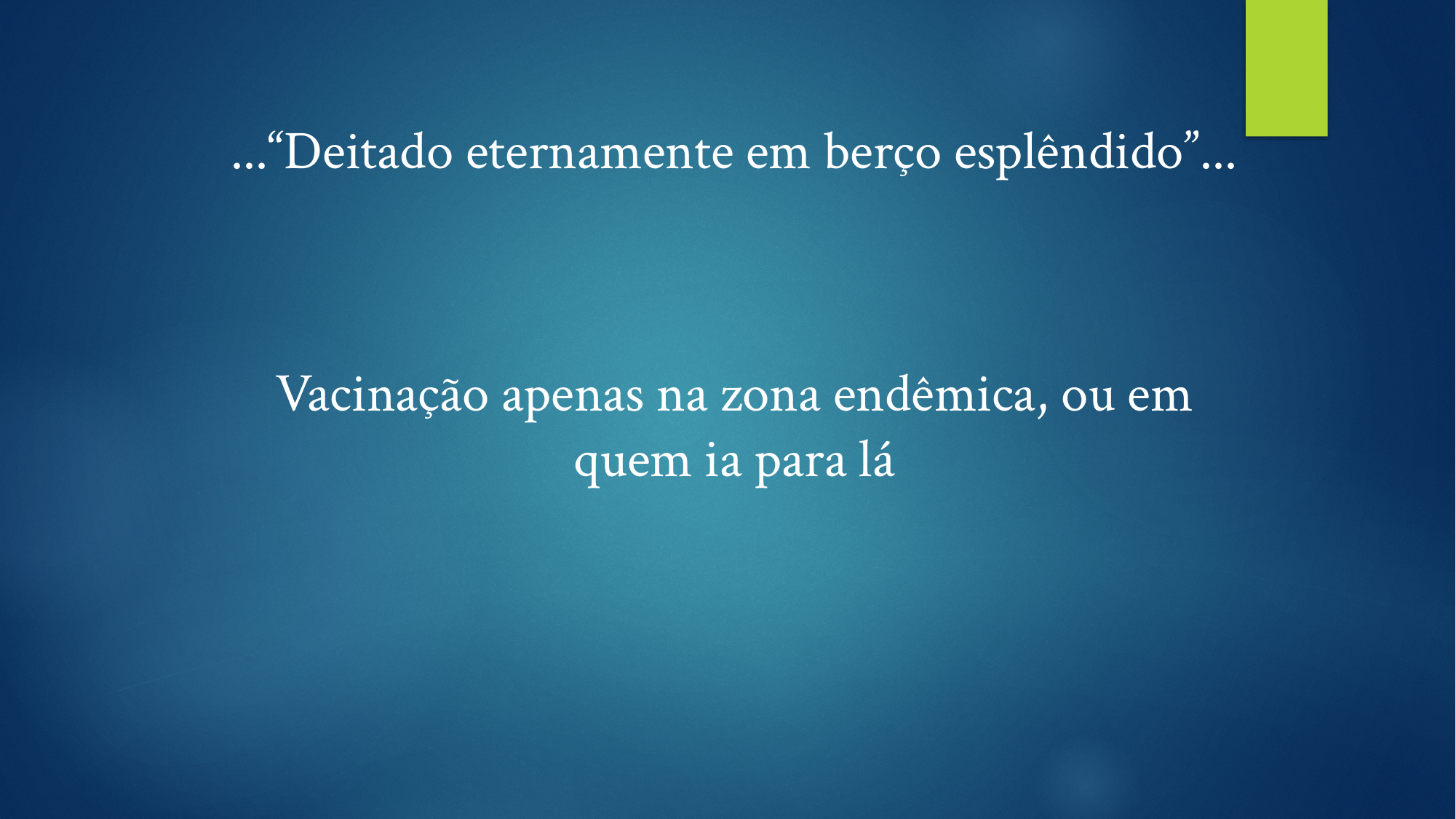

...“Deitado eternamente em berço esplêndido”...

Vacinação apenas na zona endêmica, ou em quem ia para lá